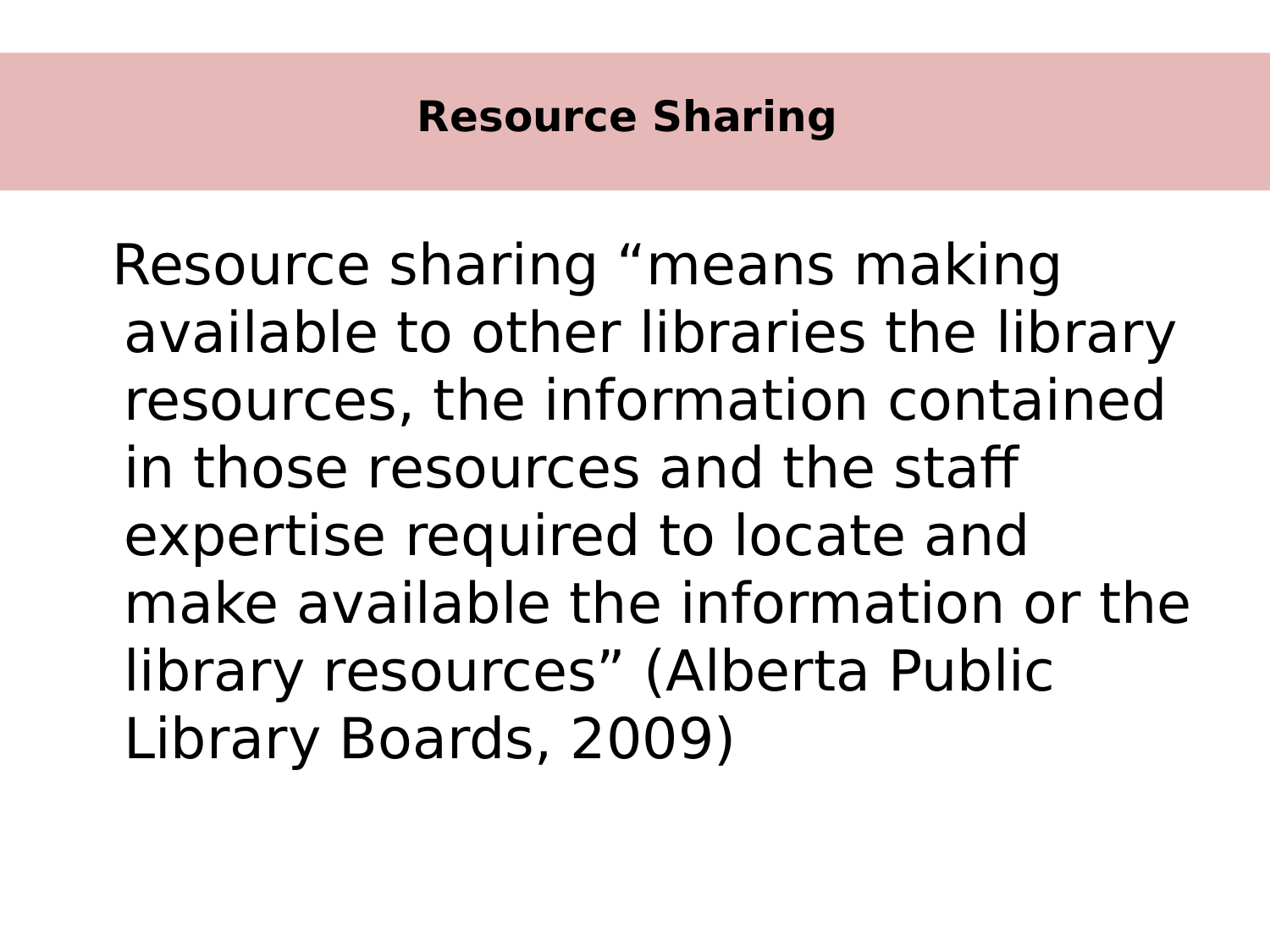

Resource Sharing
  Resource sharing “means making available to other libraries the library resources, the information contained in those resources and the staff expertise required to locate and make available the information or the library resources” (Alberta Public Library Boards, 2009)